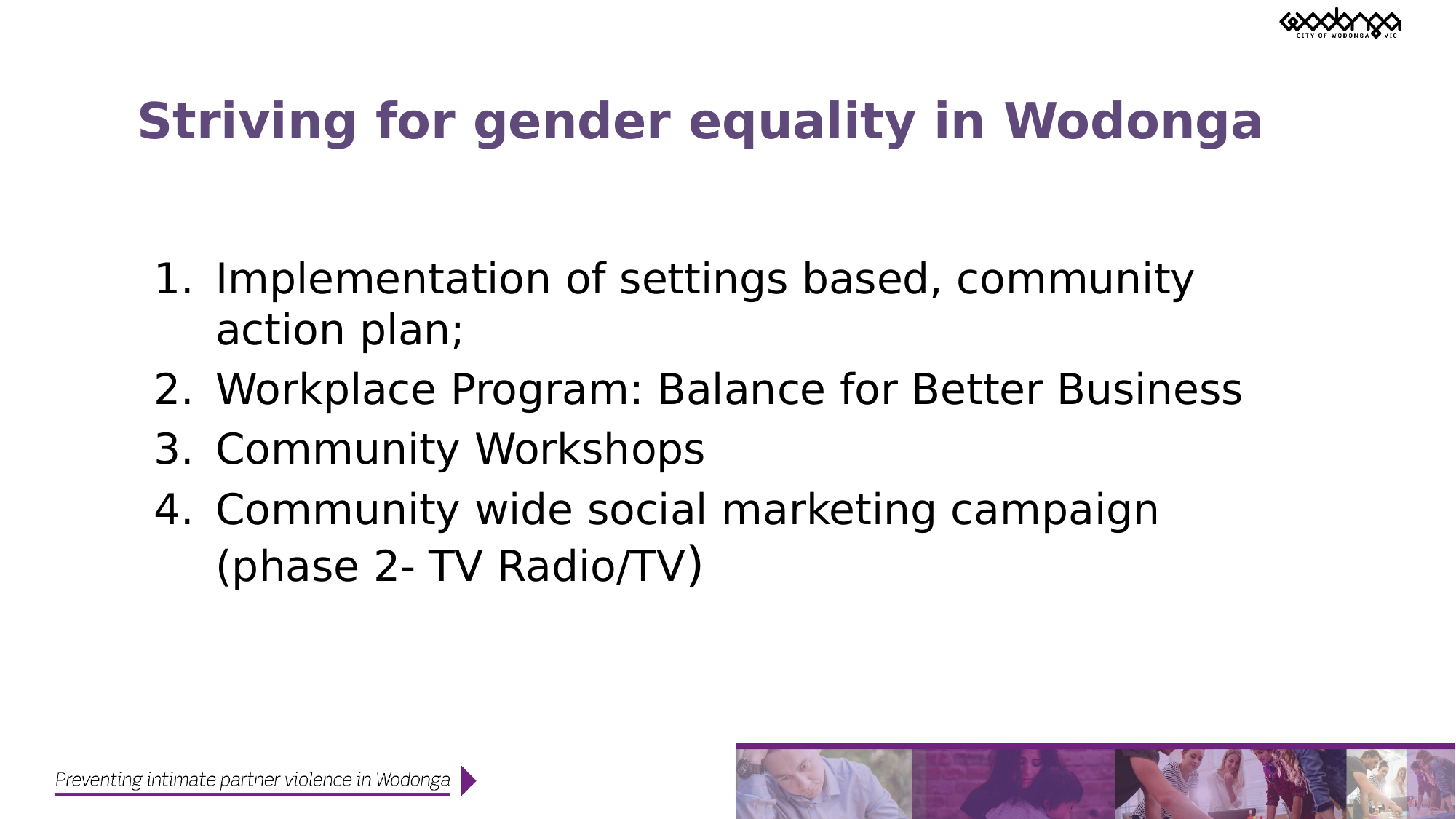

# Striving for gender equality in Wodonga
Implementation of settings based, community action plan;
Workplace Program: Balance for Better Business
Community Workshops
Community wide social marketing campaign (phase 2- TV Radio/TV)